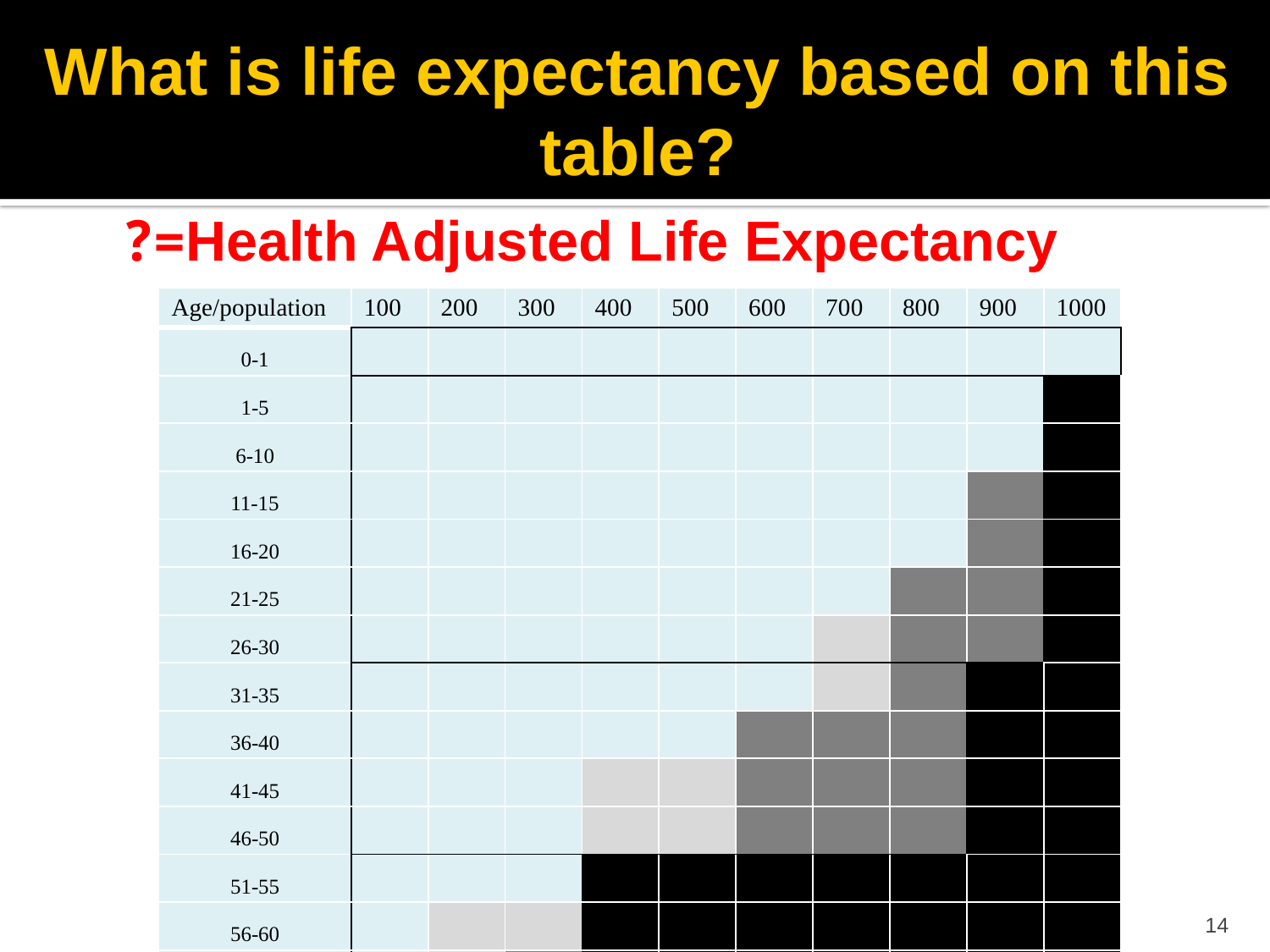

# What is life expectancy based on this table?
Health Adjusted Life Expectancy=?
| Age/population | 100 | 200 | 300 | 400 | 500 | 600 | 700 | 800 | 900 | 1000 |
| --- | --- | --- | --- | --- | --- | --- | --- | --- | --- | --- |
| 0-1 |  |  |  |  |  |  |  |  |  |  |
| 1-5 |  |  |  |  |  |  |  |  |  |  |
| 6-10 |  |  |  |  |  |  |  |  |  |  |
| 11-15 |  |  |  |  |  |  |  |  |  |  |
| 16-20 |  |  |  |  |  |  |  |  |  |  |
| 21-25 |  |  |  |  |  |  |  |  |  |  |
| 26-30 |  |  |  |  |  |  |  |  |  |  |
| 31-35 |  |  |  |  |  |  |  |  |  |  |
| 36-40 |  |  |  |  |  |  |  |  |  |  |
| 41-45 |  |  |  |  |  |  |  |  |  |  |
| 46-50 |  |  |  |  |  |  |  |  |  |  |
| 51-55 |  |  |  |  |  |  |  |  |  |  |
| 56-60 |  |  |  |  |  |  |  |  |  |  |
| 61-65 |  |  |  |  |  |  |  |  |  |  |
| 66-70 |  |  |  |  |  |  |  |  |  |  |
| 71-75 |  |  |  |  |  |  |  |  |  |  |
| 76-80 |  |  |  |  |  |  |  |  |  |  |
14